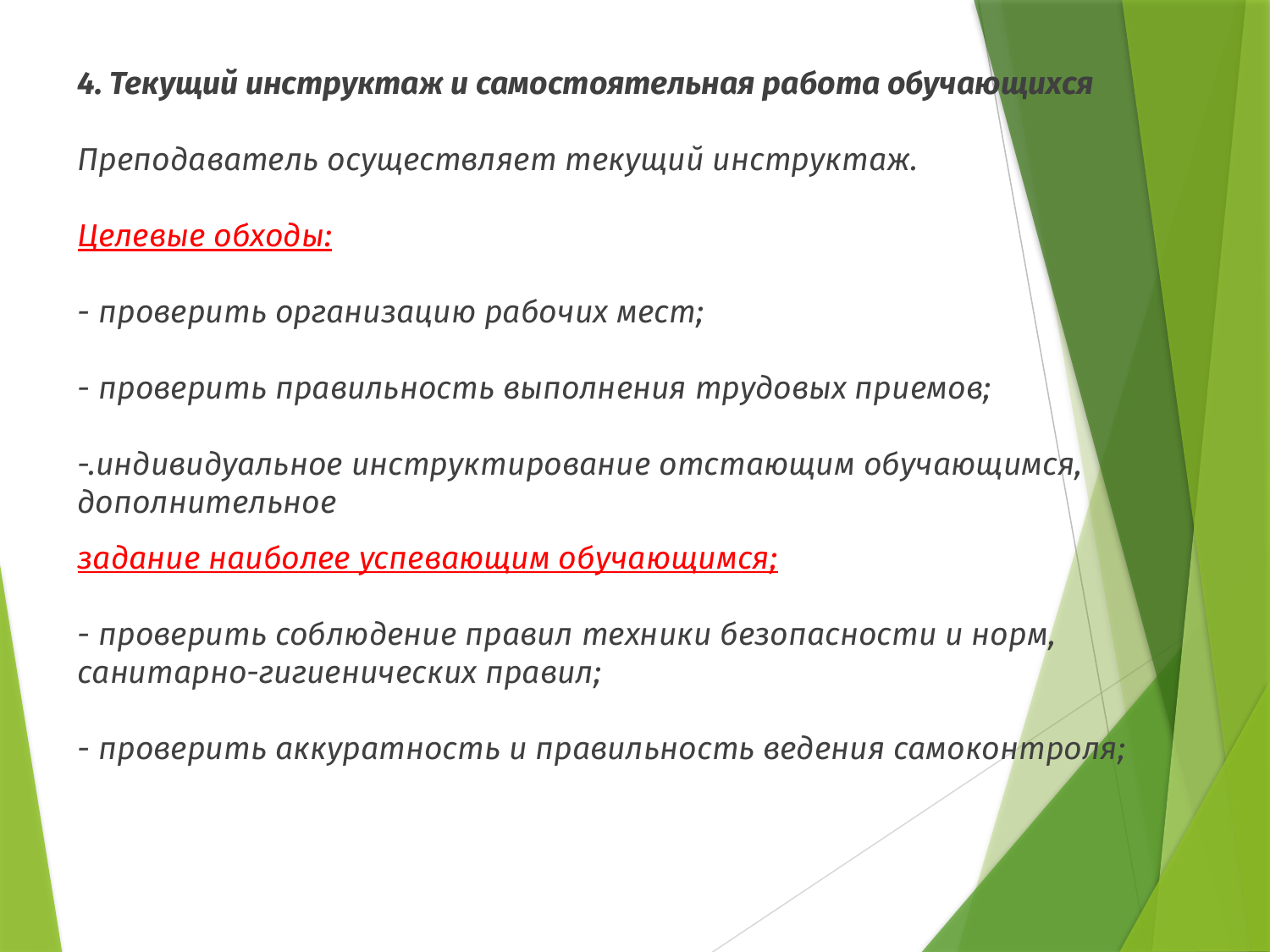

4. Текущий инструктаж и самостоятельная работа обучающихся
Преподаватель осуществляет текущий инструктаж.
Целевые обходы:
- проверить организацию рабочих мест;
- проверить правильность выполнения трудовых приемов;
-.индивидуальное инструктирование отстающим обучающимся, дополнительное
задание наиболее успевающим обучающимся;
- проверить соблюдение правил техники безопасности и норм, санитарно-гигиенических правил;
- проверить аккуратность и правильность ведения самоконтроля;